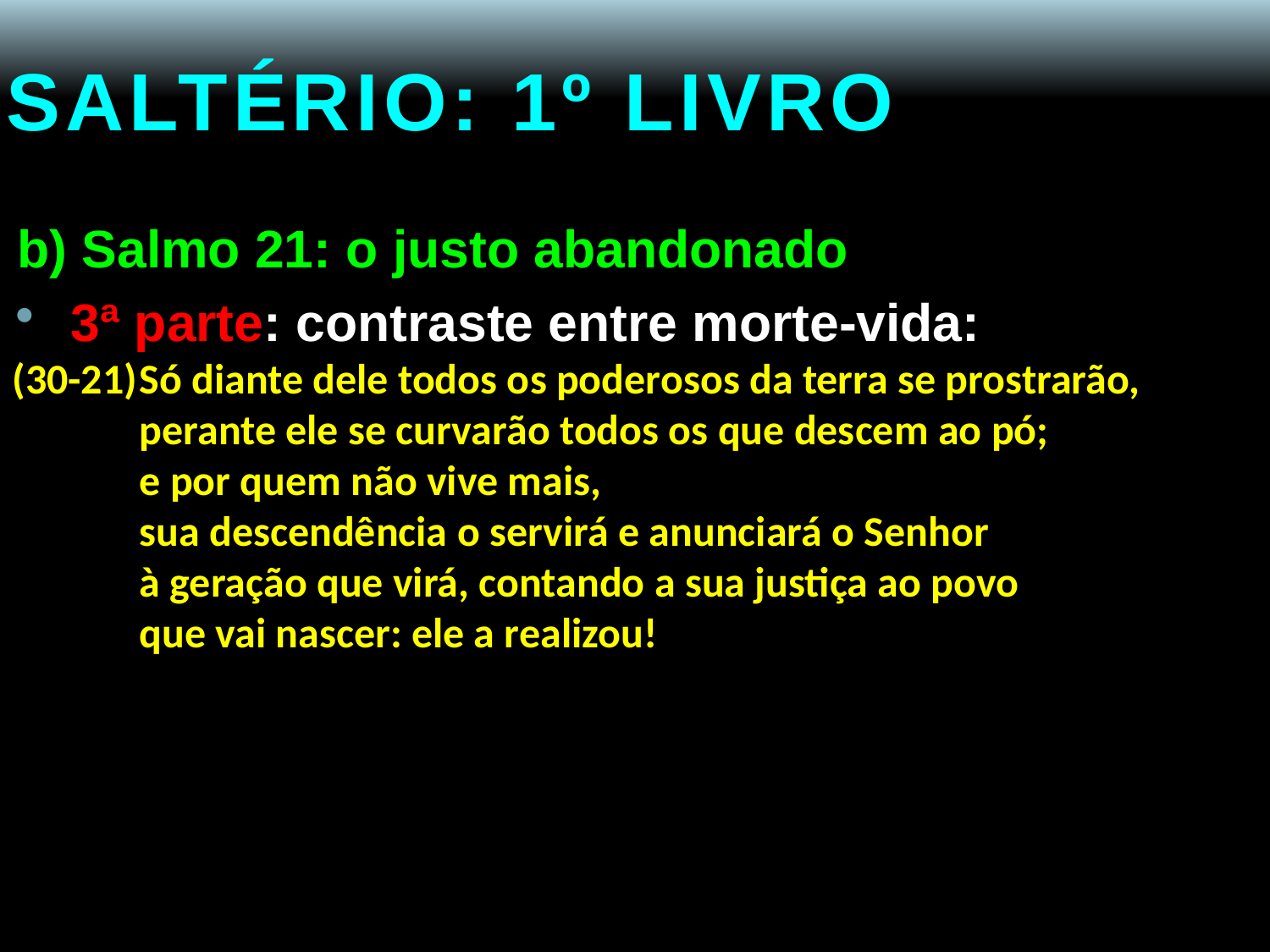

# SALTÉRIO: 1º LIVRO
b) Salmo 21: o justo abandonado
3ª parte: contraste entre morte-vida:
(30-21)	Só diante dele todos os poderosos da terra se prostrarão,
	perante ele se curvarão todos os que descem ao pó;
	e por quem não vive mais,
	sua descendência o servirá e anunciará o Senhor
	à geração que virá, contando a sua justiça ao povo
	que vai nascer: ele a realizou!